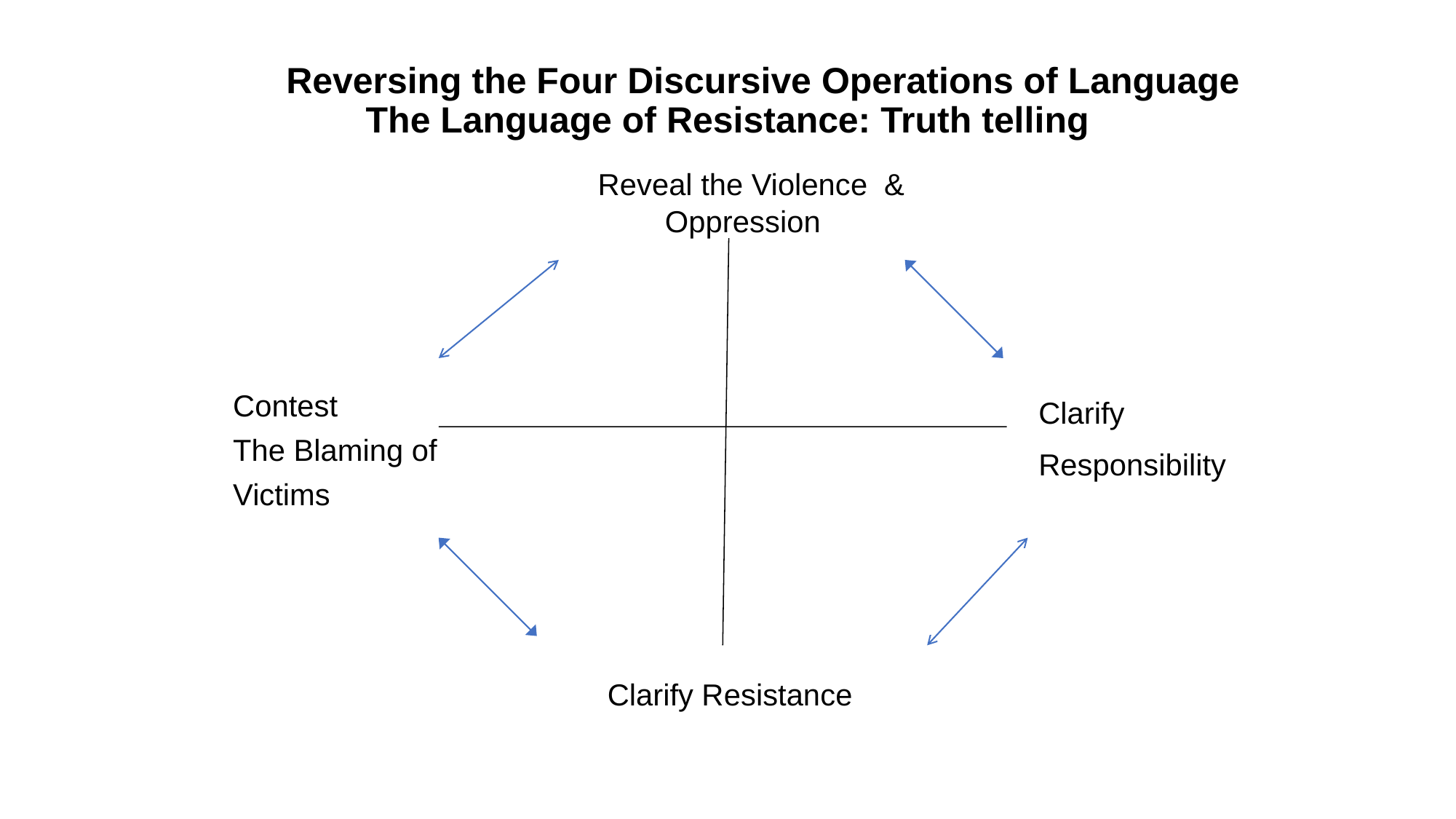

# Reversing the Four Discursive Operations of Language The Language of Resistance: Truth telling
  Reveal the Violence  & Oppression

Clarify
Responsibility
Contest
The Blaming of
Victims

  Clarify Resistance